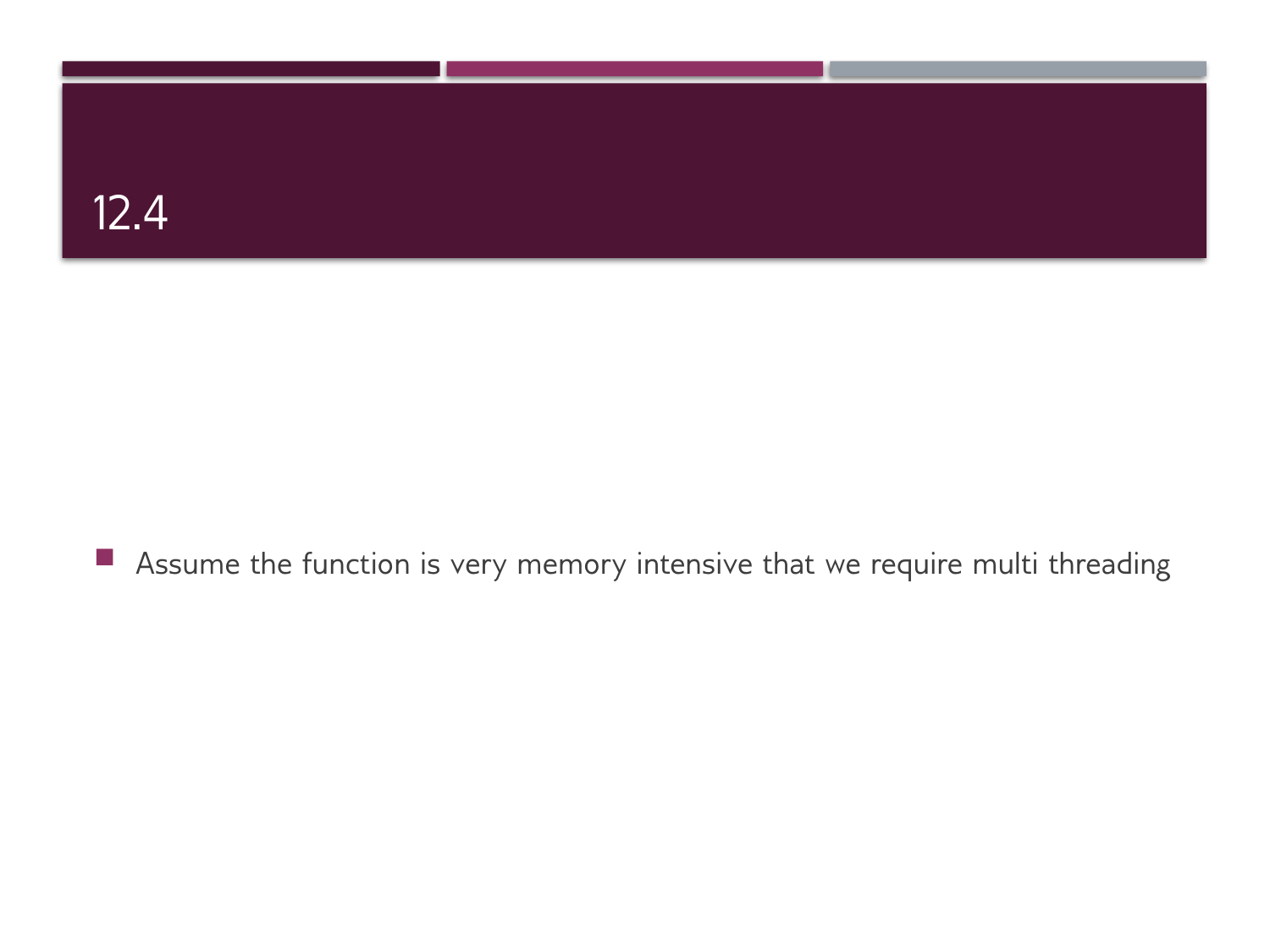

# 12.4
Assume the function is very memory intensive that we require multi threading